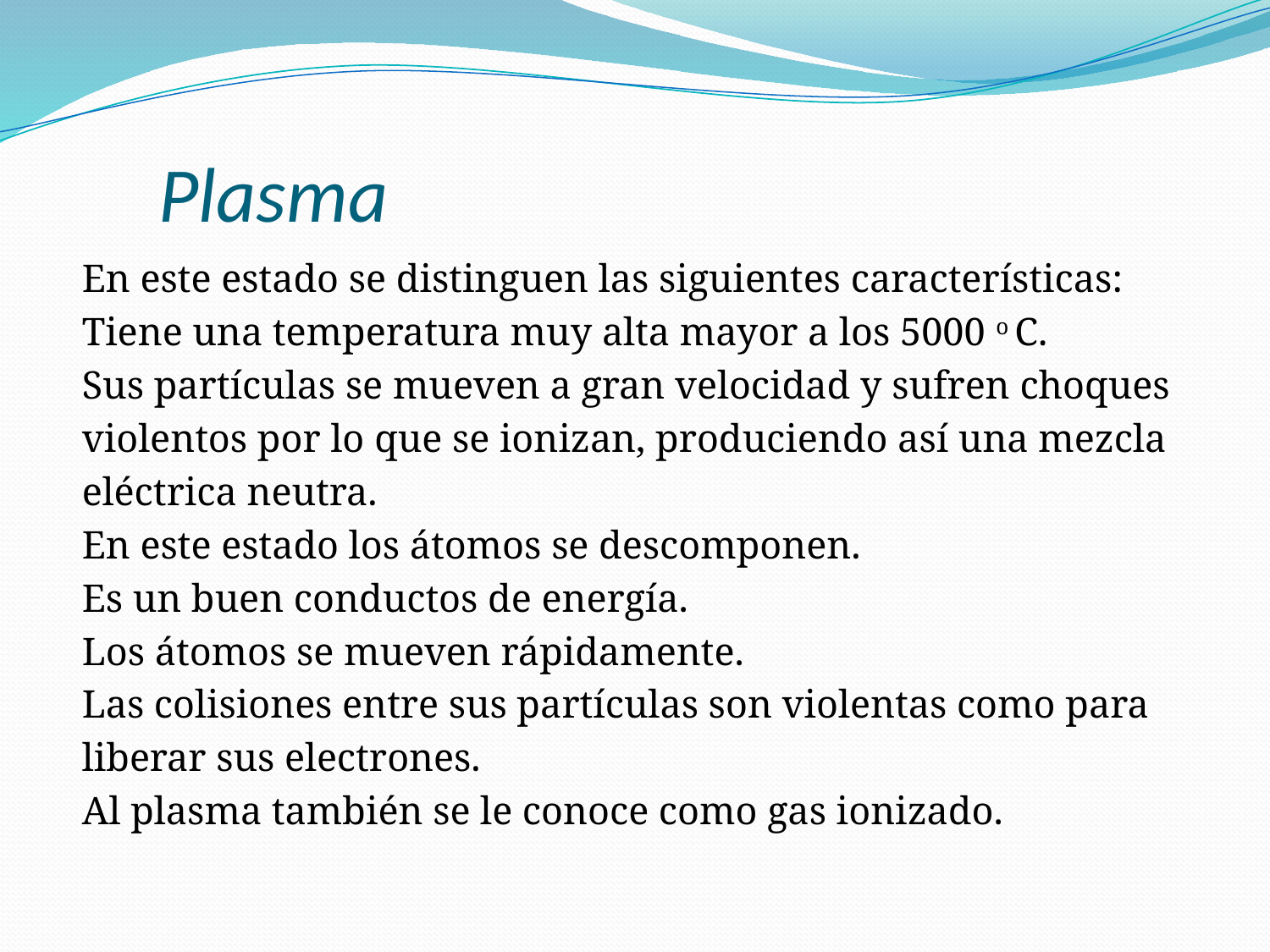

# Plasma
En este estado se distinguen las siguientes características:
Tiene una temperatura muy alta mayor a los 5000 o C.
Sus partículas se mueven a gran velocidad y sufren choques
violentos por lo que se ionizan, produciendo así una mezcla
eléctrica neutra.
En este estado los átomos se descomponen.
Es un buen conductos de energía.
Los átomos se mueven rápidamente.
Las colisiones entre sus partículas son violentas como para
liberar sus electrones.
Al plasma también se le conoce como gas ionizado.